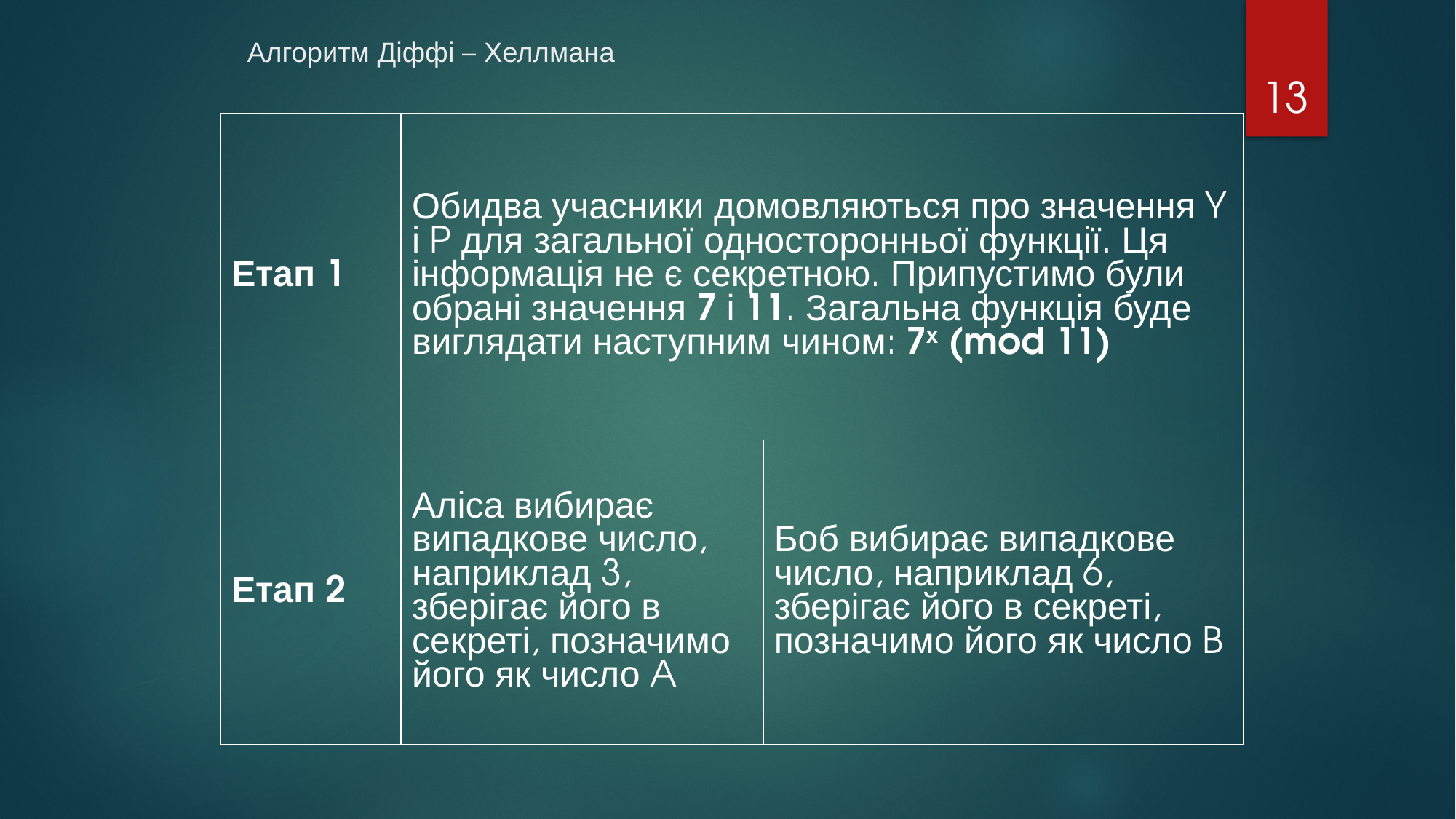

# Алгоритм Діффі – Хеллмана
13
| Етап 1 | Обидва учасники домовляються про значення Y і P для загальної односторонньої функції. Ця інформація не є секретною. Припустимо були обрані значення 7 і 11. Загальна функція буде виглядати наступним чином: 7x (mod 11) |  |
| --- | --- | --- |
| Етап 2 | Аліса вибирає випадкове число, наприклад 3, зберігає його в секреті, позначимо його як число A | Боб вибирає випадкове число, наприклад 6, зберігає його в секреті, позначимо його як число B |